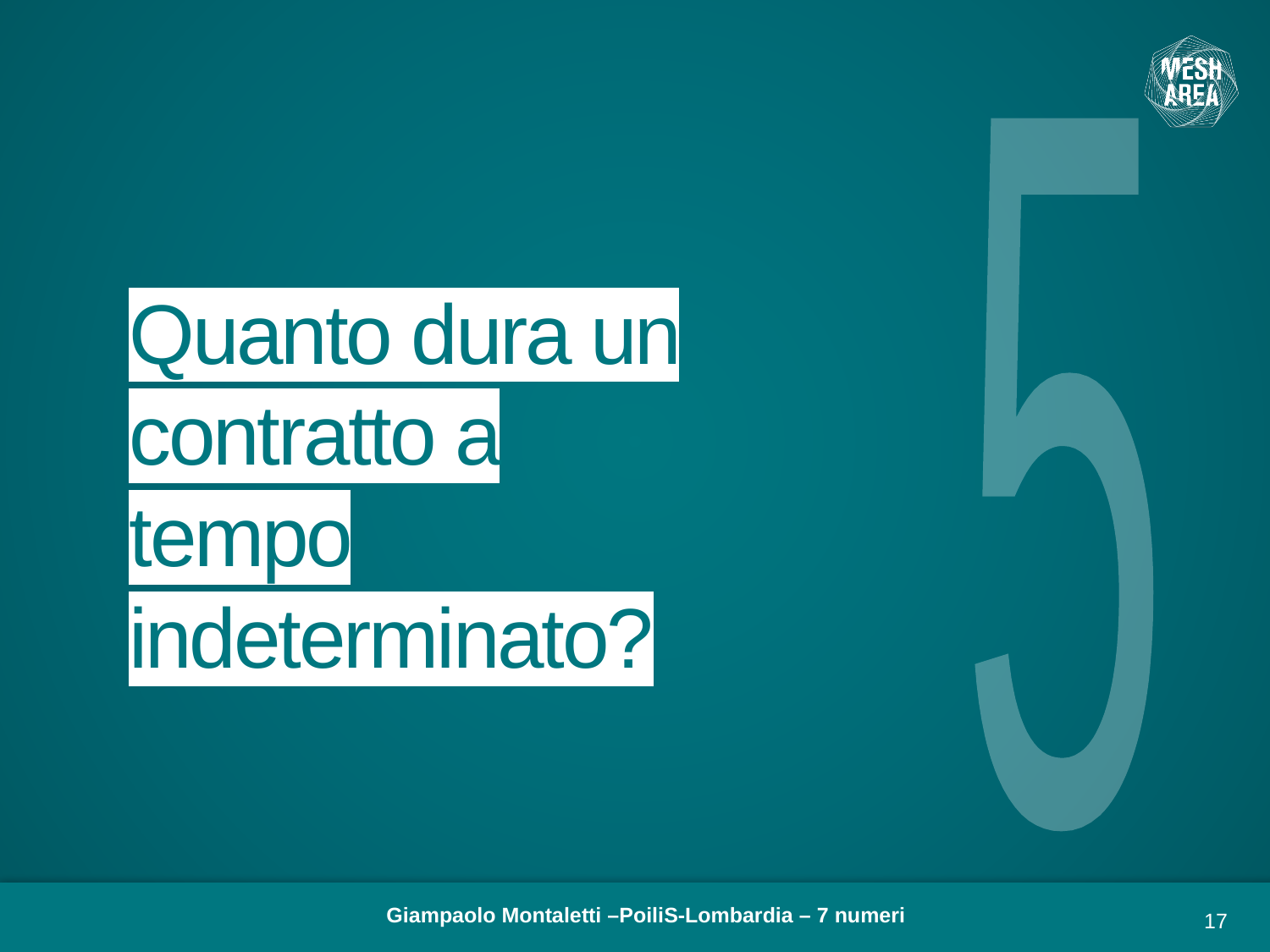

5
# Quanto dura un contratto a tempo indeterminato?
17
Giampaolo Montaletti –PoiliS-Lombardia – 7 numeri